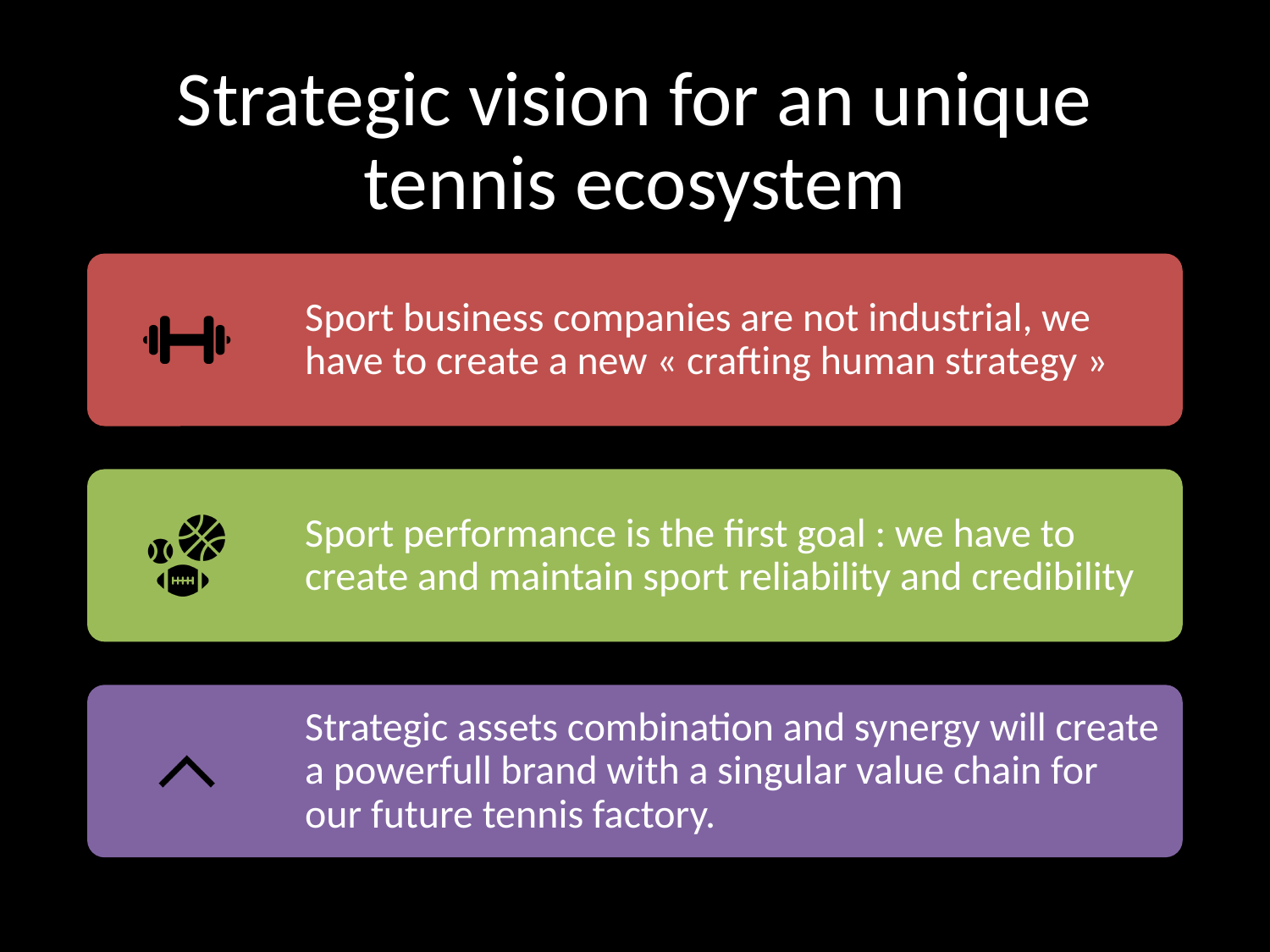

# Strategic vision for an unique tennis ecosystem
Sport business companies are not industrial, we have to create a new « crafting human strategy »
Sport performance is the first goal : we have to create and maintain sport reliability and credibility
Strategic assets combination and synergy will create a powerfull brand with a singular value chain for our future tennis factory.